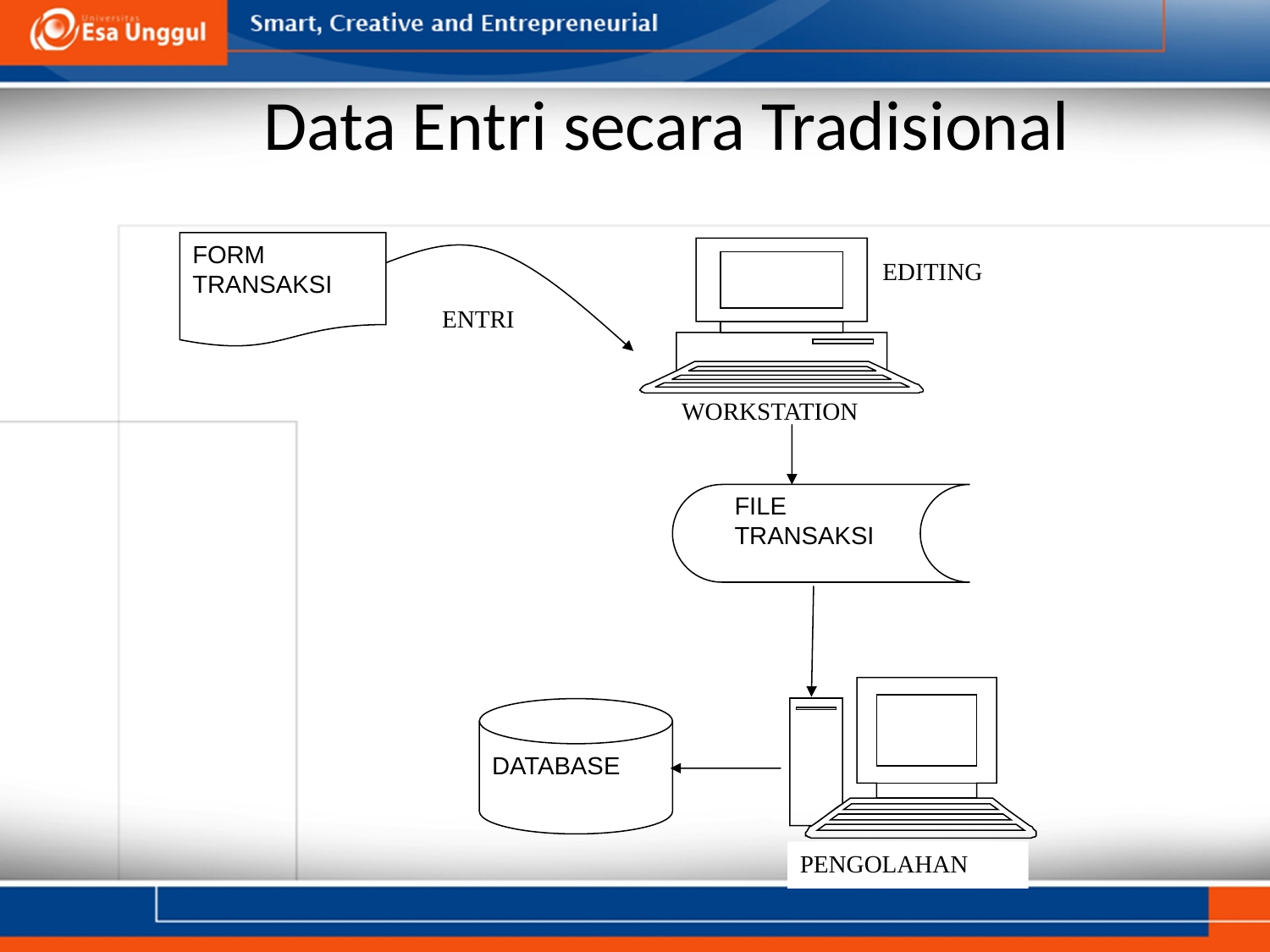

# Data Entri secara Tradisional
FORM TRANSAKSI

EDITING
ENTRI
WORKSTATION

FILE TRANSAKSI

DATABASE

PENGOLAHAN